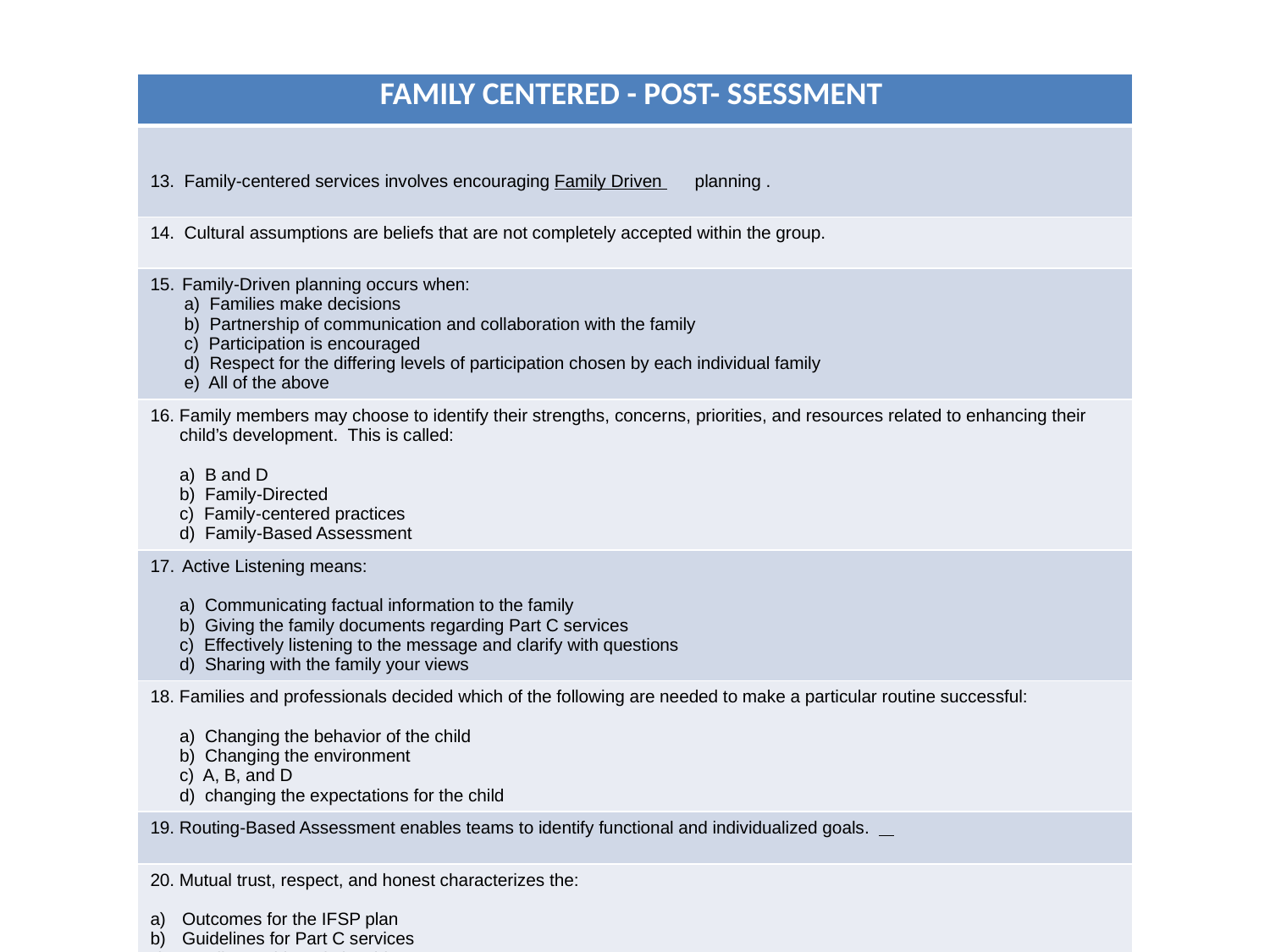

| FAMILY CENTERED - POST- SSESSMENT |
| --- |
| 13. Family-centered services involves encouraging Family Driven planning . |
| 14. Cultural assumptions are beliefs that are not completely accepted within the group. |
| Family-Driven planning occurs when: a) Families make decisions b) Partnership of communication and collaboration with the family c) Participation is encouraged d) Respect for the differing levels of participation chosen by each individual family e) All of the above |
| 16. Family members may choose to identify their strengths, concerns, priorities, and resources related to enhancing their child’s development. This is called: a) B and D b) Family-Directed c) Family-centered practices d) Family-Based Assessment |
| Active Listening means: a) Communicating factual information to the family b) Giving the family documents regarding Part C services c) Effectively listening to the message and clarify with questions d) Sharing with the family your views |
| 18. Families and professionals decided which of the following are needed to make a particular routine successful: a) Changing the behavior of the child b) Changing the environment c) A, B, and D d) changing the expectations for the child |
| 19. Routing-Based Assessment enables teams to identify functional and individualized goals. |
| 20. Mutual trust, respect, and honest characterizes the: Outcomes for the IFSP plan Guidelines for Part C services Family-provider relationship Family daily routine schedule |
|  |